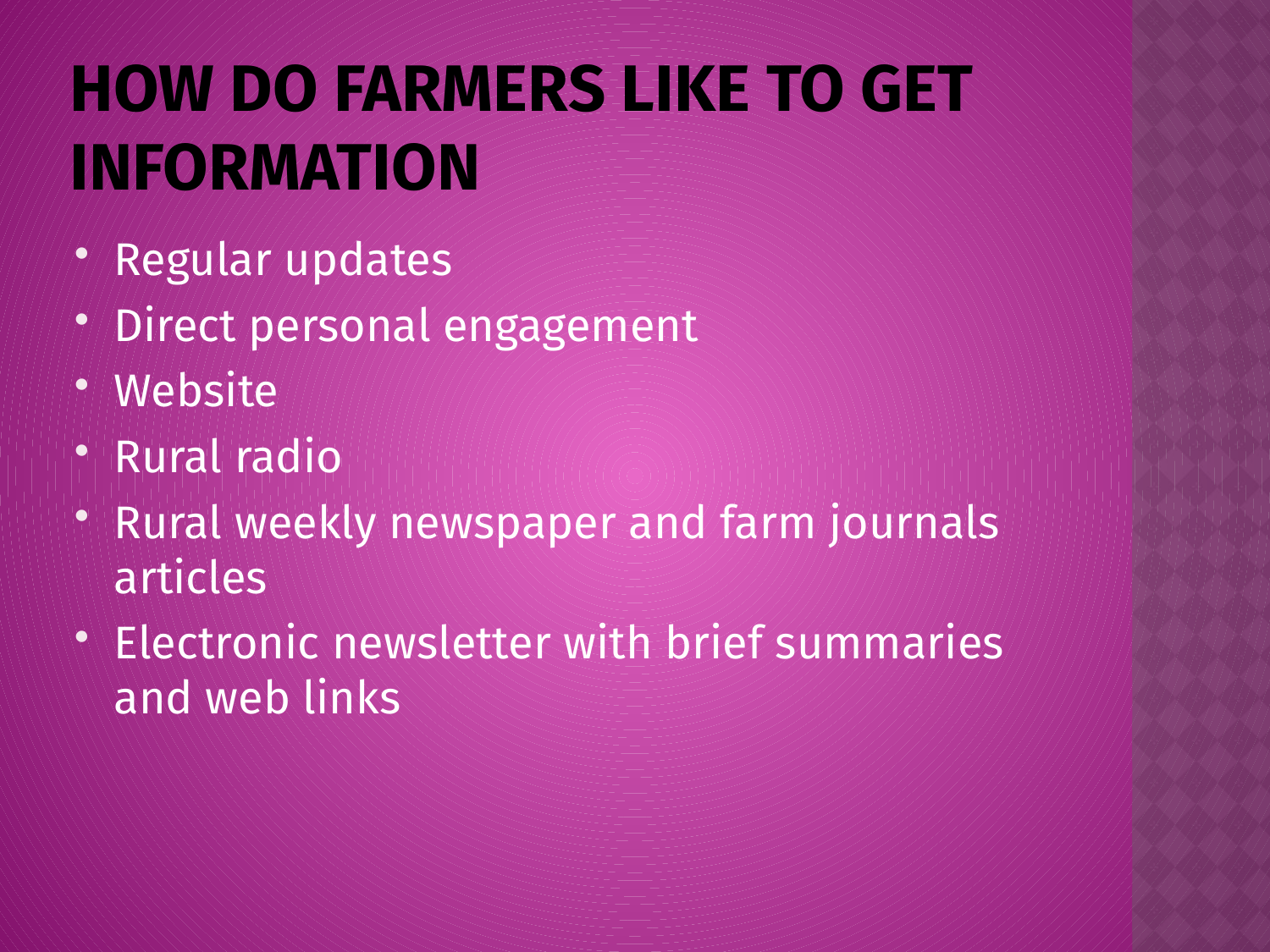

# How do farmers like to get information
Regular updates
Direct personal engagement
Website
Rural radio
Rural weekly newspaper and farm journals articles
Electronic newsletter with brief summaries and web links